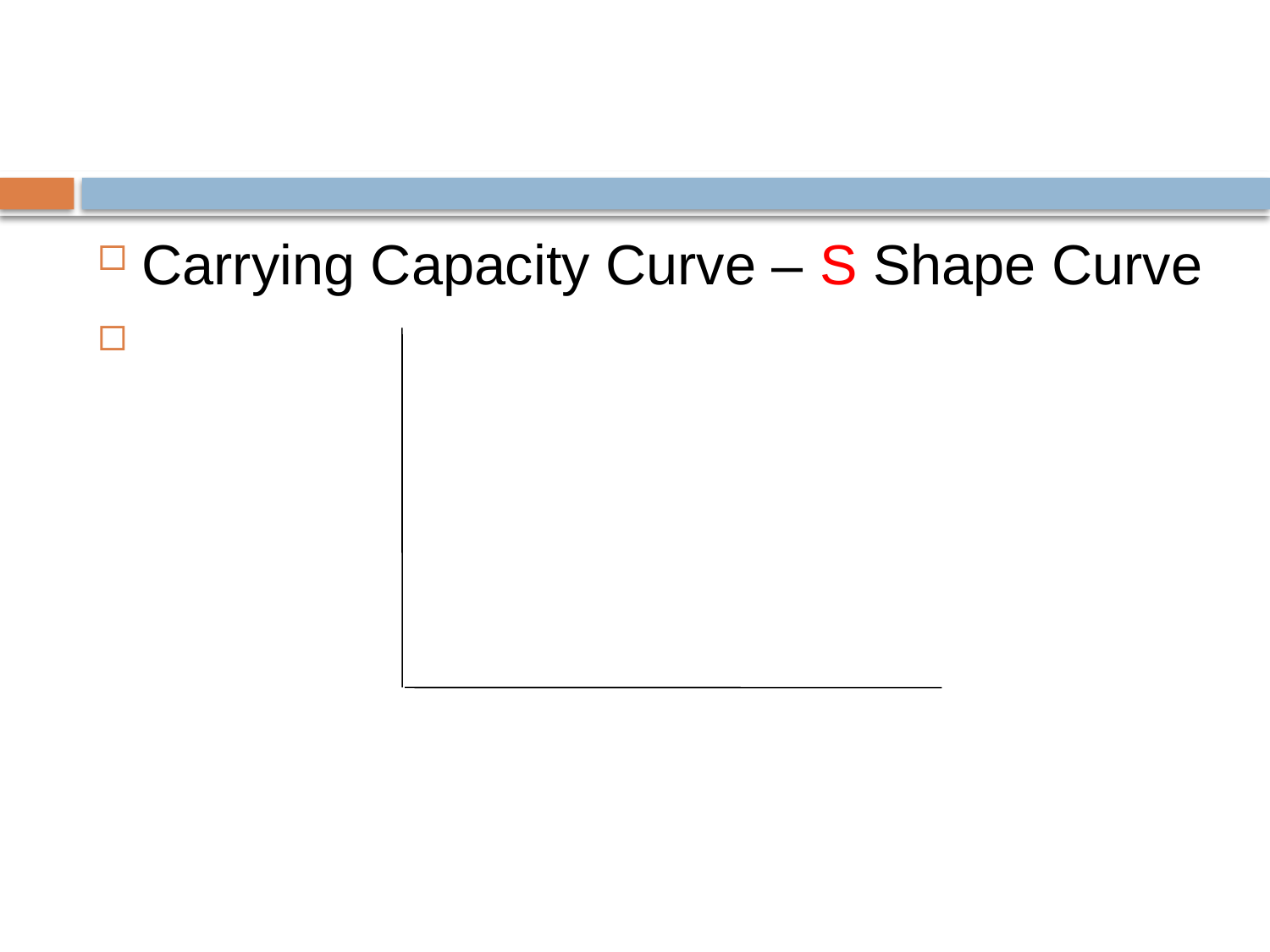

#
Carrying Capacity Curve – S Shape Curve